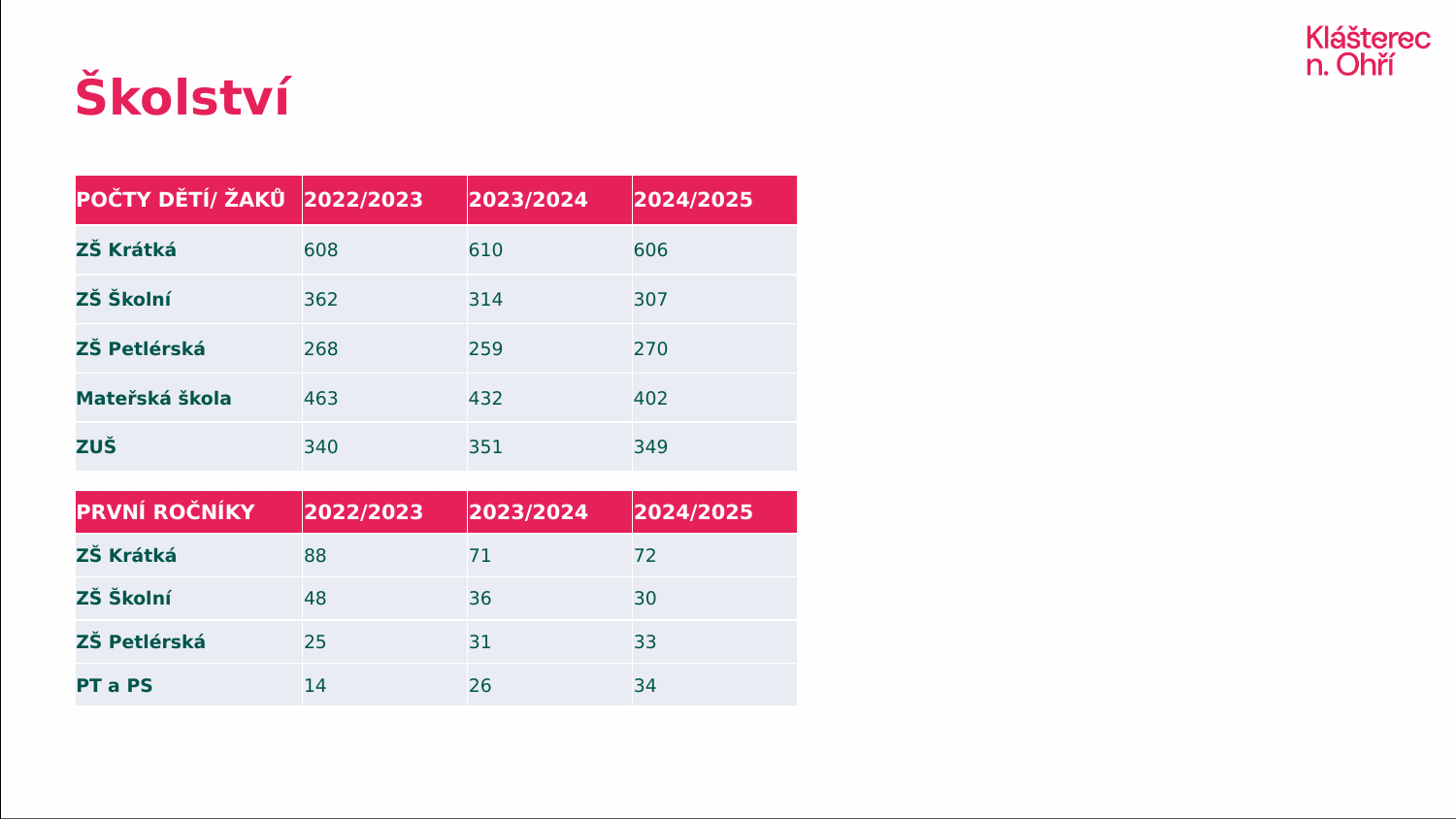

# Školství
| POČTY DĚTÍ/ ŽAKŮ | 2022/2023 | 2023/2024 | 2024/2025 |
| --- | --- | --- | --- |
| ZŠ Krátká | 608 | 610 | 606 |
| ZŠ Školní | 362 | 314 | 307 |
| ZŠ Petlérská | 268 | 259 | 270 |
| Mateřská škola | 463 | 432 | 402 |
| ZUŠ | 340 | 351 | 349 |
| PRVNÍ ROČNÍKY | 2022/2023 | 2023/2024 | 2024/2025 |
| --- | --- | --- | --- |
| ZŠ Krátká | 88 | 71 | 72 |
| ZŠ Školní | 48 | 36 | 30 |
| ZŠ Petlérská | 25 | 31 | 33 |
| PT a PS | 14 | 26 | 34 |